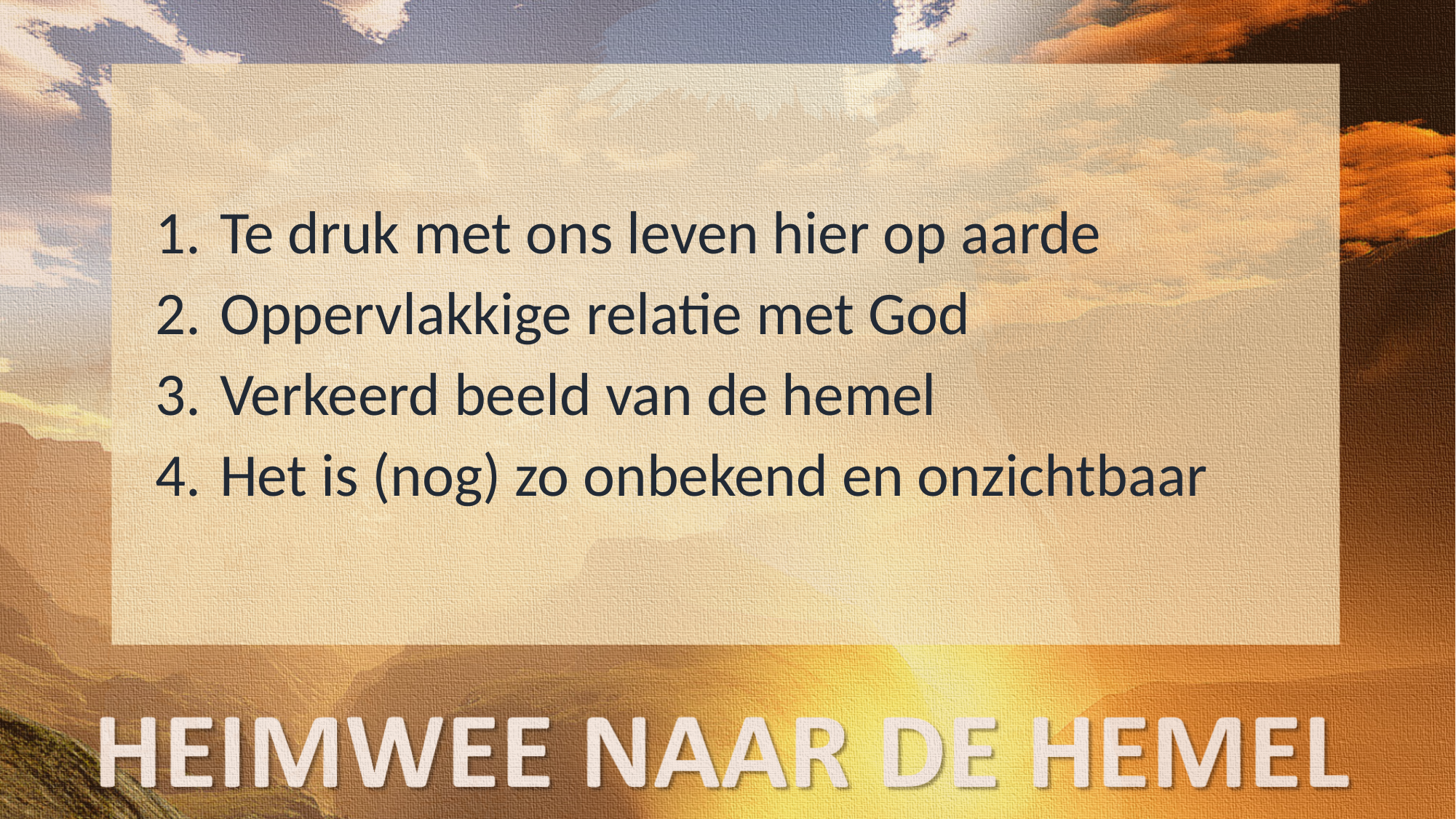

Te druk met ons leven hier op aarde
Oppervlakkige relatie met God
Verkeerd beeld van de hemel
Het is (nog) zo onbekend en onzichtbaar